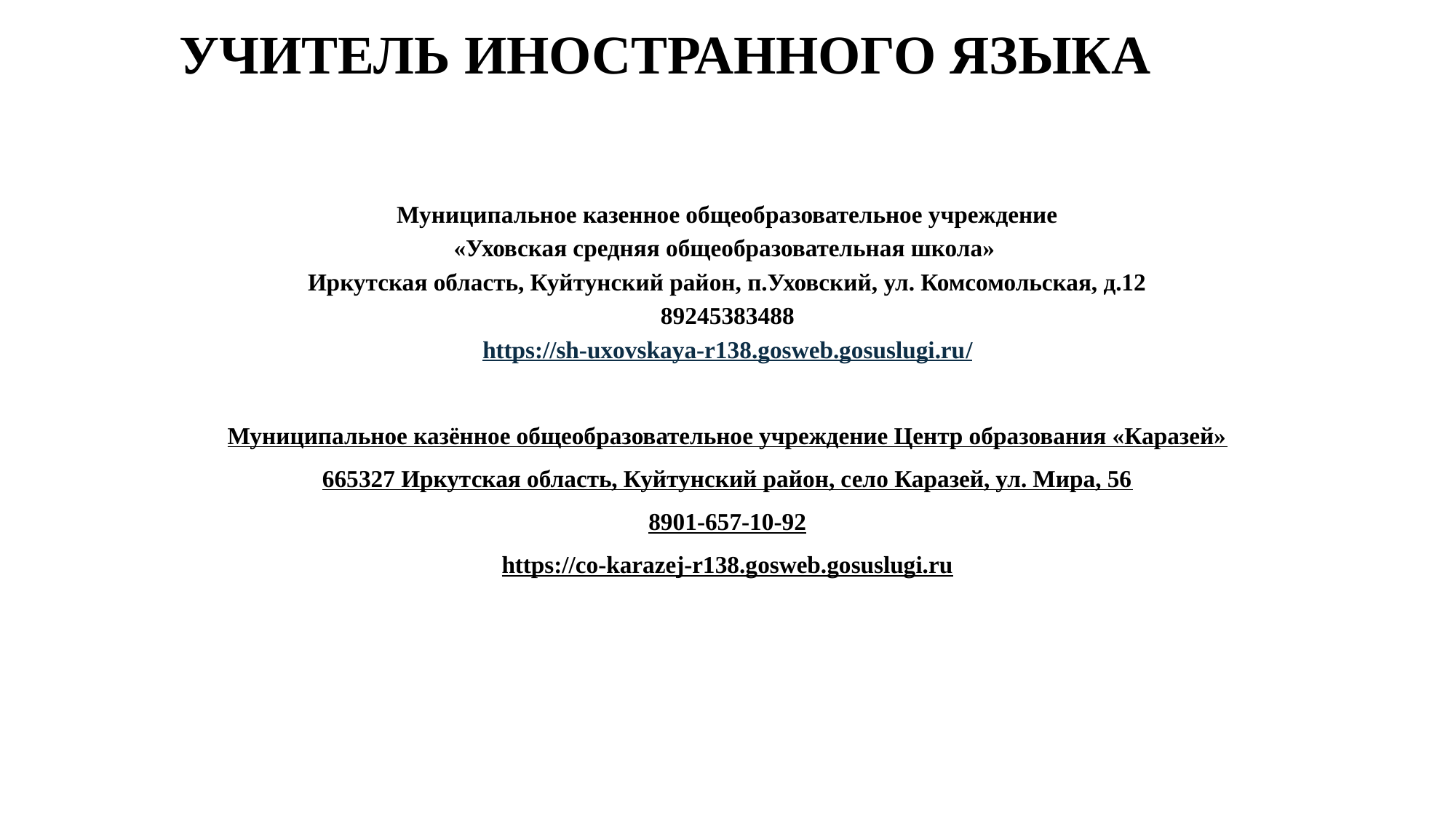

# Учитель иностранного языка

Муниципальное казенное общеобразовательное учреждение
«Уховская средняя общеобразовательная школа»
Иркутская область, Куйтунский район, п.Уховский, ул. Комсомольская, д.12
89245383488
https://sh-uxovskaya-r138.gosweb.gosuslugi.ru/

Муниципальное казённое общеобразовательное учреждение Центр образования «Каразей»
665327 Иркутская область, Куйтунский район, село Каразей, ул. Мира, 56
8901-657-10-92
https://co-karazej-r138.gosweb.gosuslugi.ru